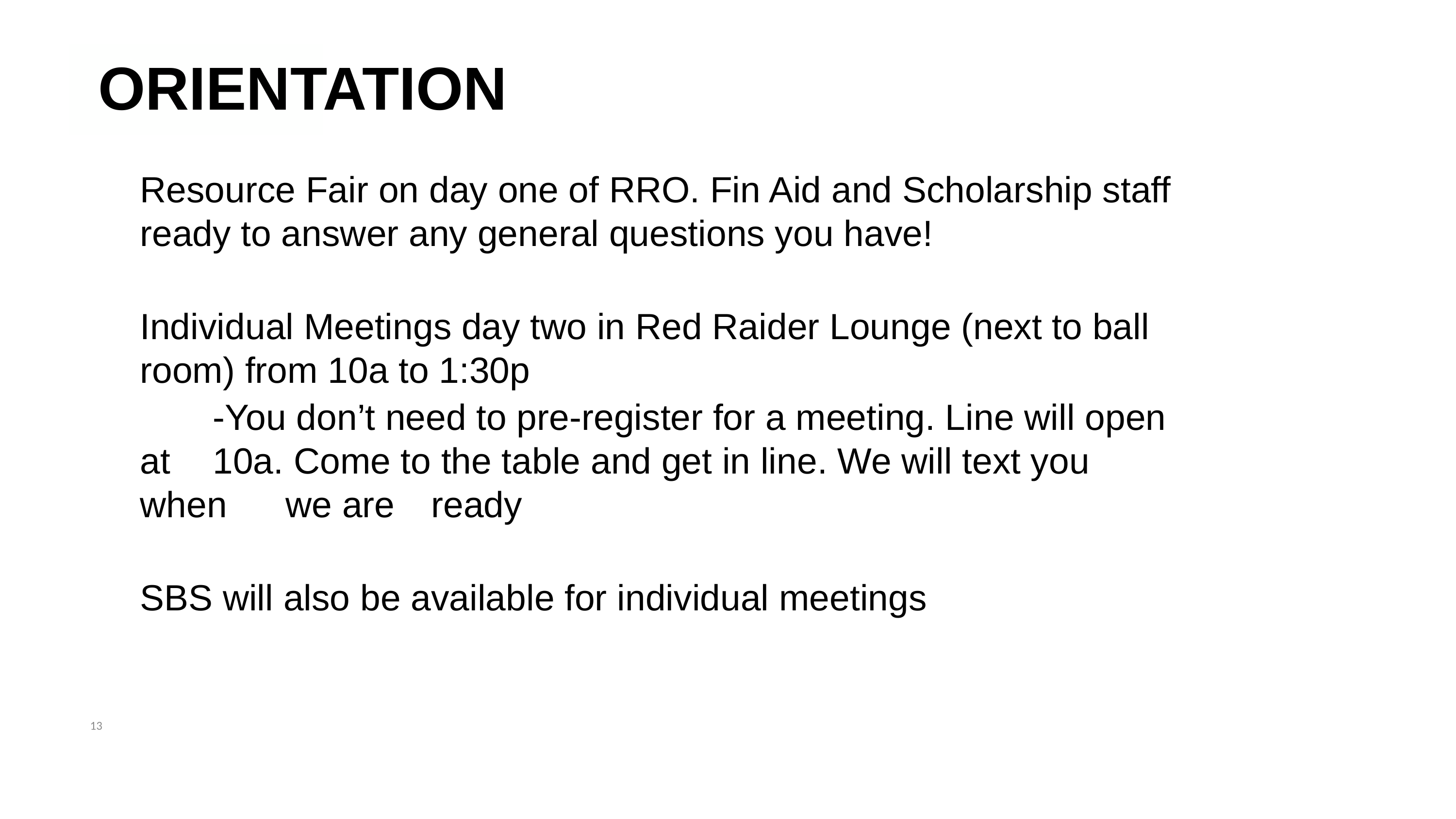

Orientation

Resource Fair on day one of RRO. Fin Aid and Scholarship staff ready to answer any general questions you have!

Individual Meetings day two in Red Raider Lounge (next to ball room) from 10a to 1:30p
	-You don’t need to pre-register for a meeting. Line will open at 	10a. Come to the table and get in line. We will text you when 	we are 	ready

SBS will also be available for individual meetings

13